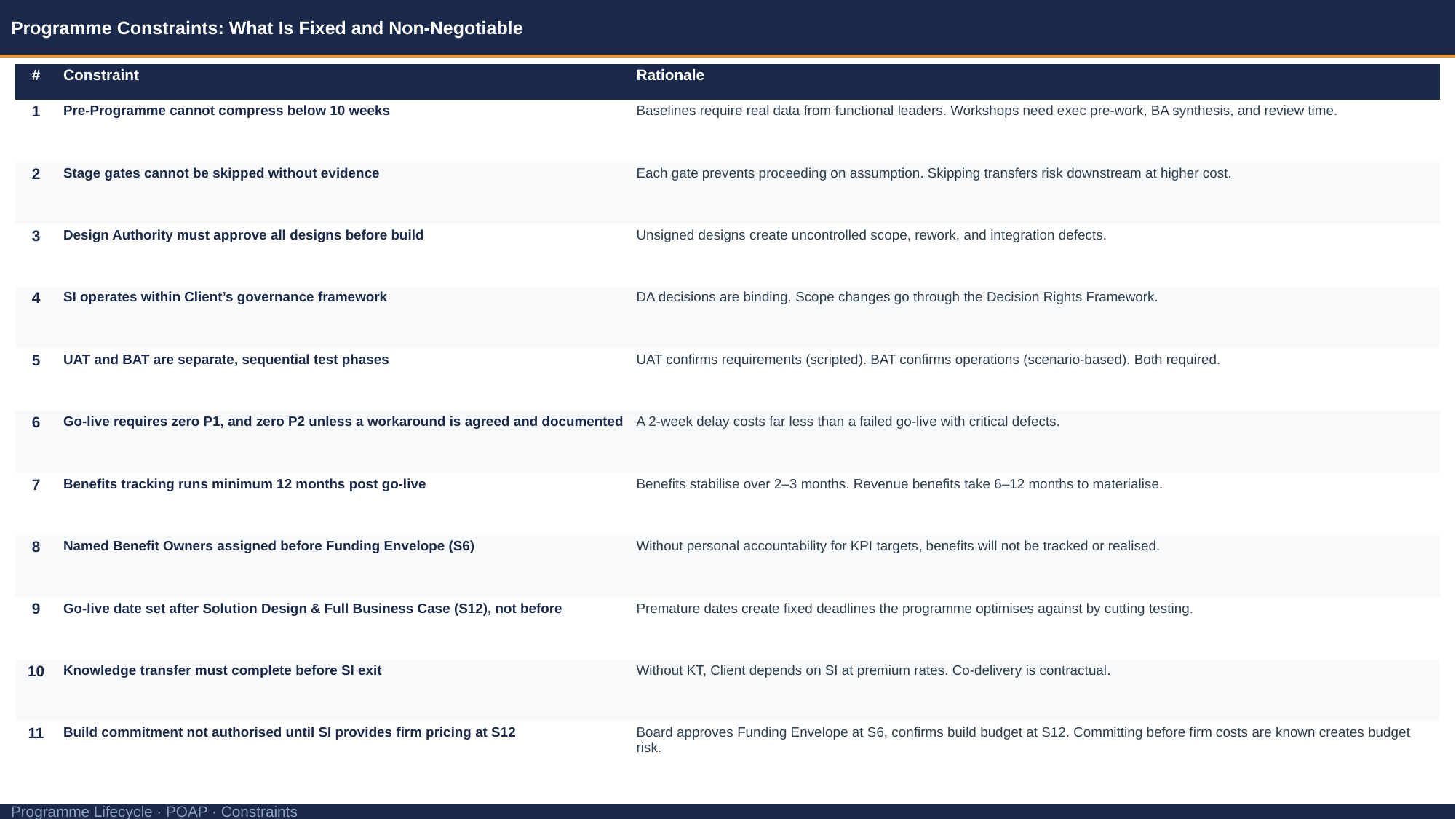

Programme Constraints: What Is Fixed and Non-Negotiable

| # | Constraint | Rationale |
| --- | --- | --- |
| 1 | Pre-Programme cannot compress below 10 weeks | Baselines require real data from functional leaders. Workshops need exec pre-work, BA synthesis, and review time. |
| 2 | Stage gates cannot be skipped without evidence | Each gate prevents proceeding on assumption. Skipping transfers risk downstream at higher cost. |
| 3 | Design Authority must approve all designs before build | Unsigned designs create uncontrolled scope, rework, and integration defects. |
| 4 | SI operates within Client’s governance framework | DA decisions are binding. Scope changes go through the Decision Rights Framework. |
| 5 | UAT and BAT are separate, sequential test phases | UAT confirms requirements (scripted). BAT confirms operations (scenario-based). Both required. |
| 6 | Go-live requires zero P1, and zero P2 unless a workaround is agreed and documented | A 2-week delay costs far less than a failed go-live with critical defects. |
| 7 | Benefits tracking runs minimum 12 months post go-live | Benefits stabilise over 2–3 months. Revenue benefits take 6–12 months to materialise. |
| 8 | Named Benefit Owners assigned before Funding Envelope (S6) | Without personal accountability for KPI targets, benefits will not be tracked or realised. |
| 9 | Go-live date set after Solution Design & Full Business Case (S12), not before | Premature dates create fixed deadlines the programme optimises against by cutting testing. |
| 10 | Knowledge transfer must complete before SI exit | Without KT, Client depends on SI at premium rates. Co-delivery is contractual. |
| 11 | Build commitment not authorised until SI provides firm pricing at S12 | Board approves Funding Envelope at S6, confirms build budget at S12. Committing before firm costs are known creates budget risk. |
Programme Lifecycle · POAP · Constraints